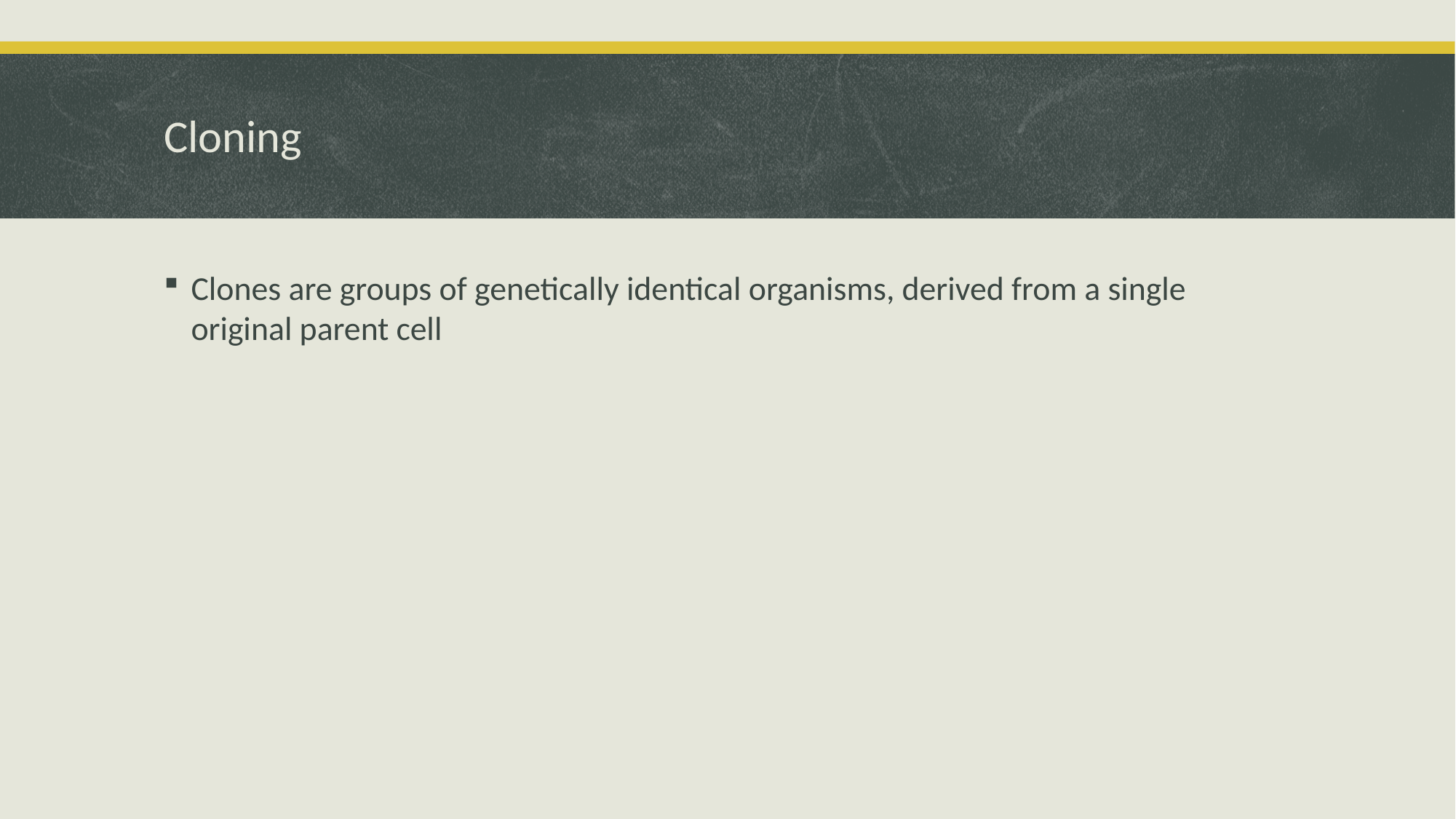

# Cloning
Clones are groups of genetically identical organisms, derived from a single original parent cell